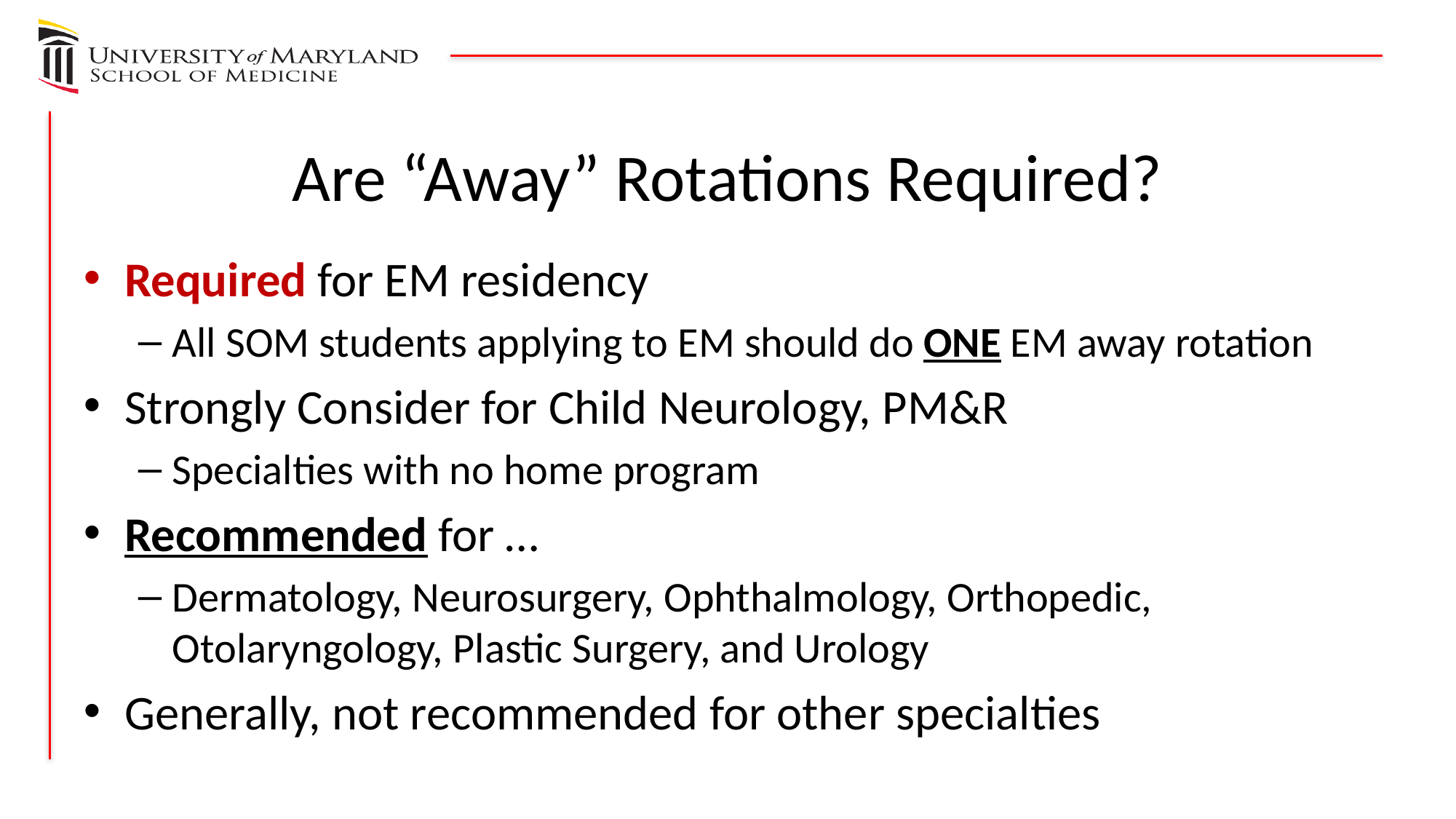

# Are “Away” Rotations Required?
Required for EM residency
All SOM students applying to EM should do ONE EM away rotation
Strongly Consider for Child Neurology, PM&R
Specialties with no home program
Recommended for …
Dermatology, Neurosurgery, Ophthalmology, Orthopedic, Otolaryngology, Plastic Surgery, and Urology
Generally, not recommended for other specialties